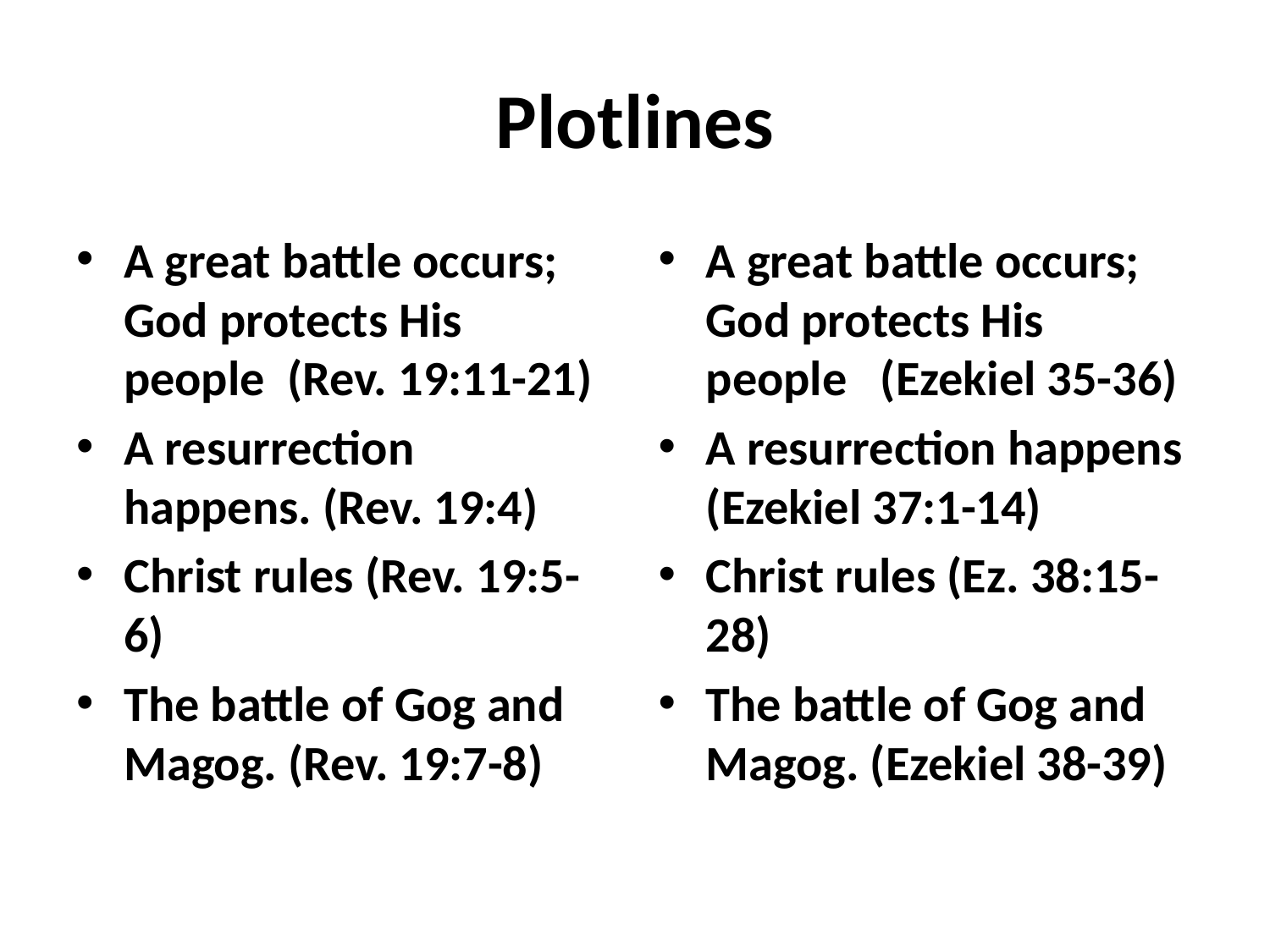

# Plotlines
A great battle occurs; God protects His people  (Rev. 19:11-21)
A resurrection happens. (Rev. 19:4)
Christ rules (Rev. 19:5-6)
The battle of Gog and Magog. (Rev. 19:7-8)
A great battle occurs; God protects His people   (Ezekiel 35-36)
A resurrection happens (Ezekiel 37:1-14)
Christ rules (Ez. 38:15-28)
The battle of Gog and Magog. (Ezekiel 38-39)